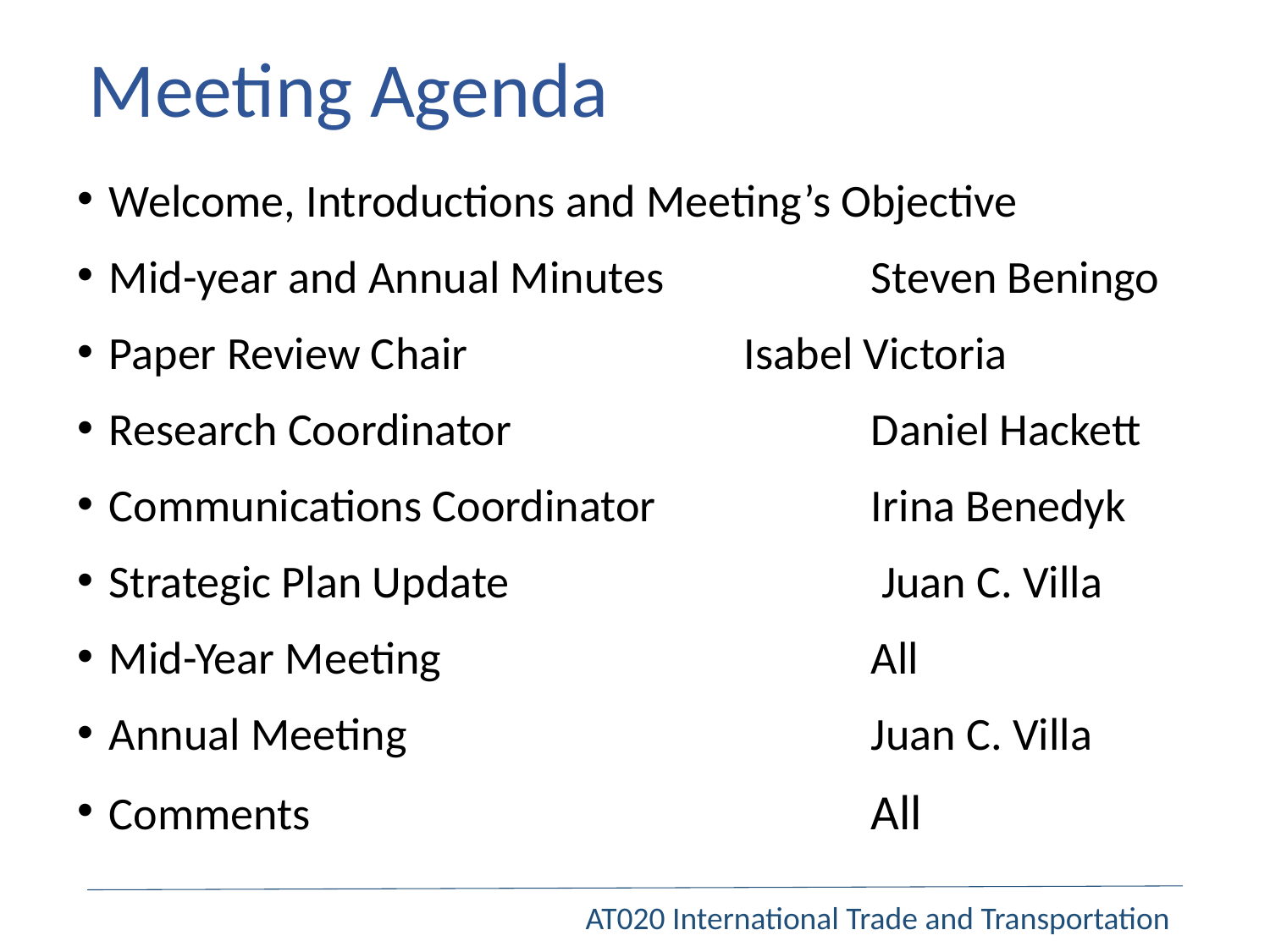

# Meeting Agenda
Welcome, Introductions and Meeting’s Objective
Mid-year and Annual Minutes 		Steven Beningo
Paper Review Chair 			Isabel Victoria
Research Coordinator 			Daniel Hackett
Communications Coordinator  		Irina Benedyk
Strategic Plan Update 			 Juan C. Villa
Mid-Year Meeting				All
Annual Meeting				Juan C. Villa
Comments 					All

AT020 International Trade and Transportation